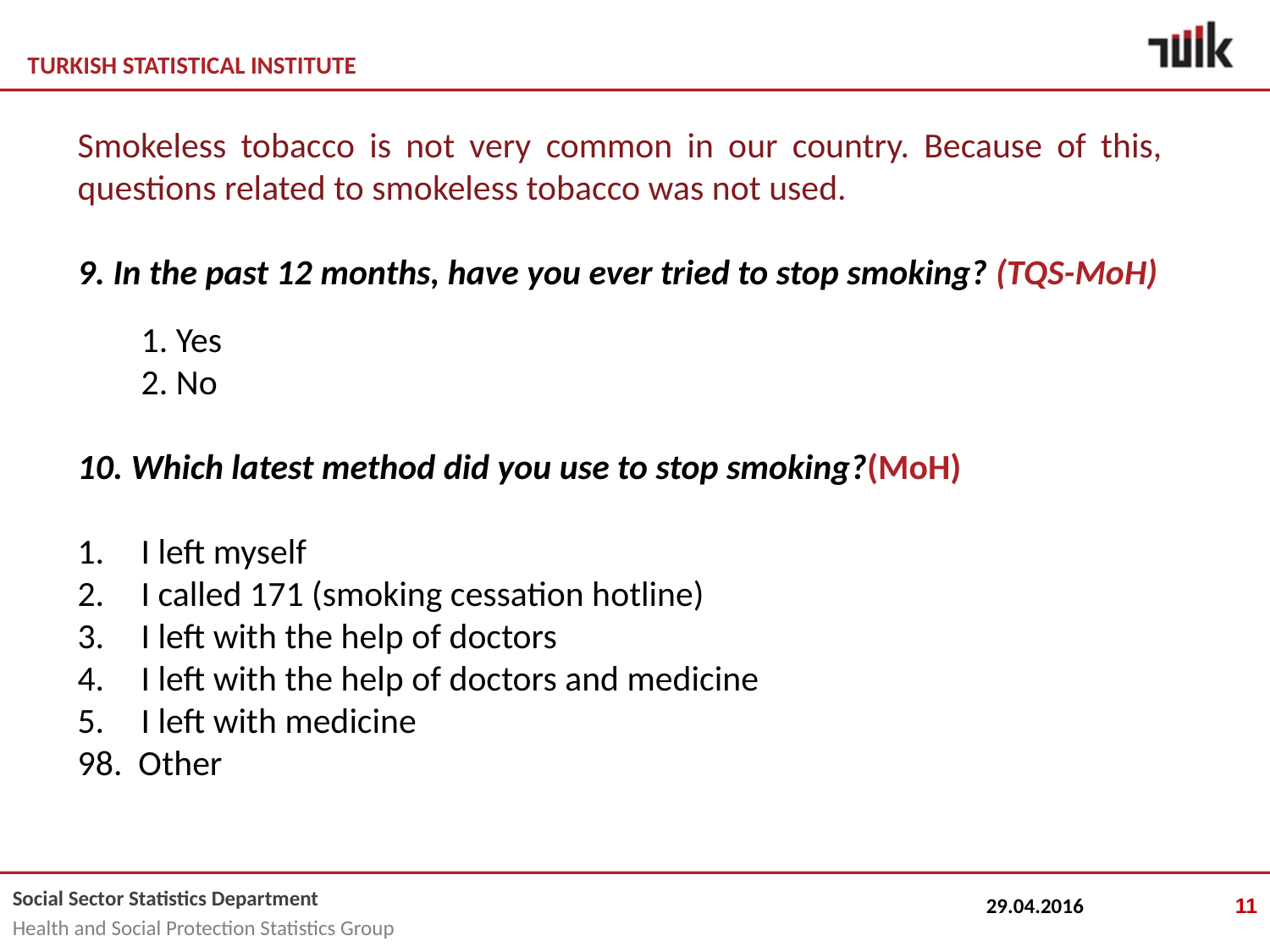

Smokeless tobacco is not very common in our country. Because of this, questions related to smokeless tobacco was not used.

9. In the past 12 months, have you ever tried to stop smoking? (TQS-MoH)

	1. Yes
	2. No

10. Which latest method did you use to stop smoking?(MoH)

I left myself
I called 171 (smoking cessation hotline)
I left with the help of doctors
I left with the help of doctors and medicine
I left with medicine
98.  Other
29.04.2016
11